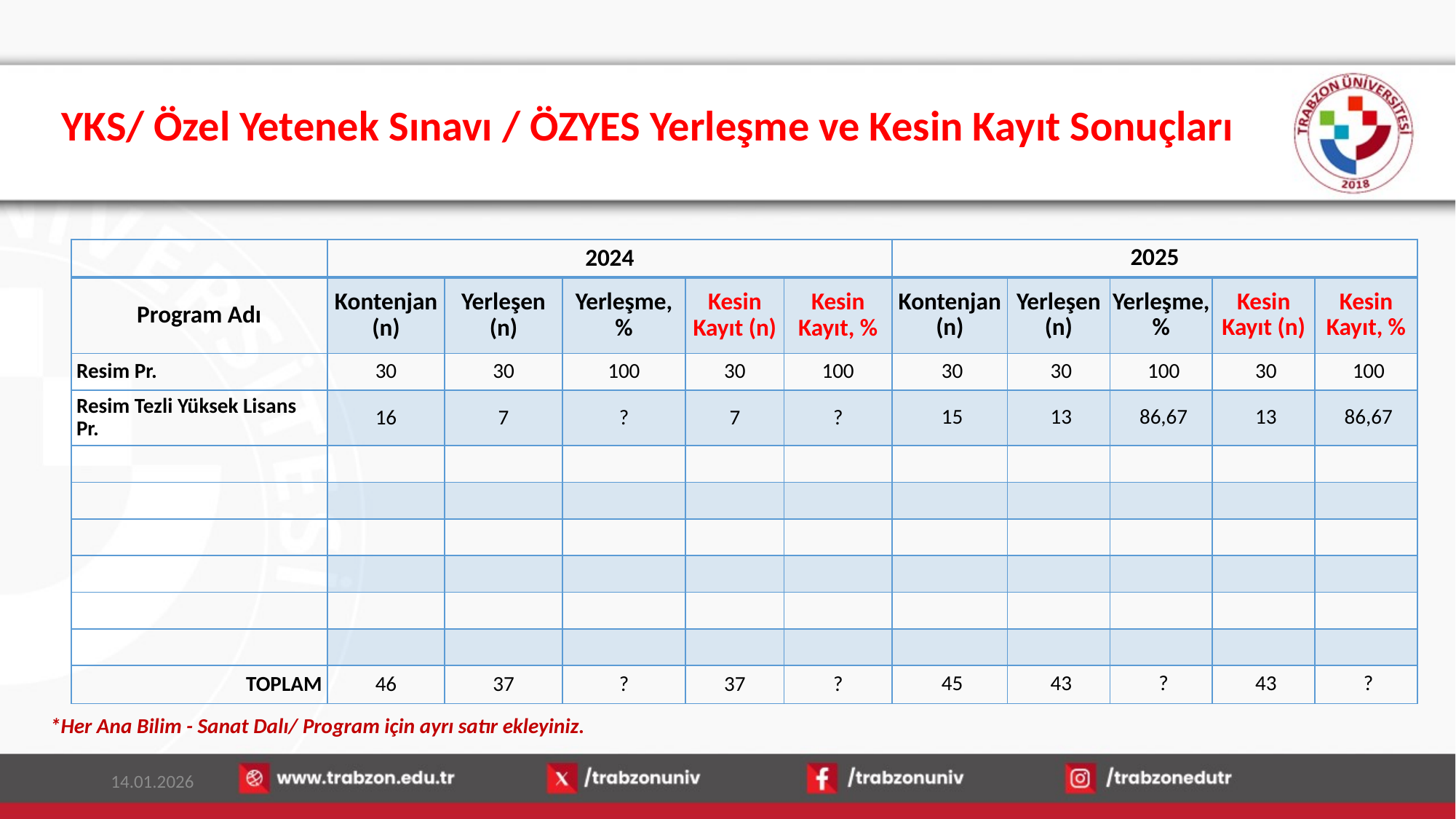

# YKS/ Özel Yetenek Sınavı / ÖZYES Yerleşme ve Kesin Kayıt Sonuçları
|  | 2024 |  |  |  |  | 2025 |  |  |  |  |
| --- | --- | --- | --- | --- | --- | --- | --- | --- | --- | --- |
| Program Adı | Kontenjan (n) | Yerleşen (n) | Yerleşme, % | Kesin Kayıt (n) | Kesin Kayıt, % | Kontenjan (n) | Yerleşen (n) | Yerleşme, % | Kesin Kayıt (n) | Kesin Kayıt, % |
| Resim Pr. | 30 | 30 | 100 | 30 | 100 | 30 | 30 | 100 | 30 | 100 |
| Resim Tezli Yüksek Lisans Pr. | 16 | 7 | ? | 7 | ? | 15 | 13 | 86,67 | 13 | 86,67 |
|  |  |  |  |  |  |  |  |  |  |  |
|  |  |  |  |  |  |  |  |  |  |  |
|  |  |  |  |  |  |  |  |  |  |  |
|  |  |  |  |  |  |  |  |  |  |  |
|  |  |  |  |  |  |  |  |  |  |  |
|  |  |  |  |  |  |  |  |  |  |  |
| TOPLAM | 46 | 37 | ? | 37 | ? | 45 | 43 | ? | 43 | ? |
*Her Ana Bilim - Sanat Dalı/ Program için ayrı satır ekleyiniz.
14.01.2026
34